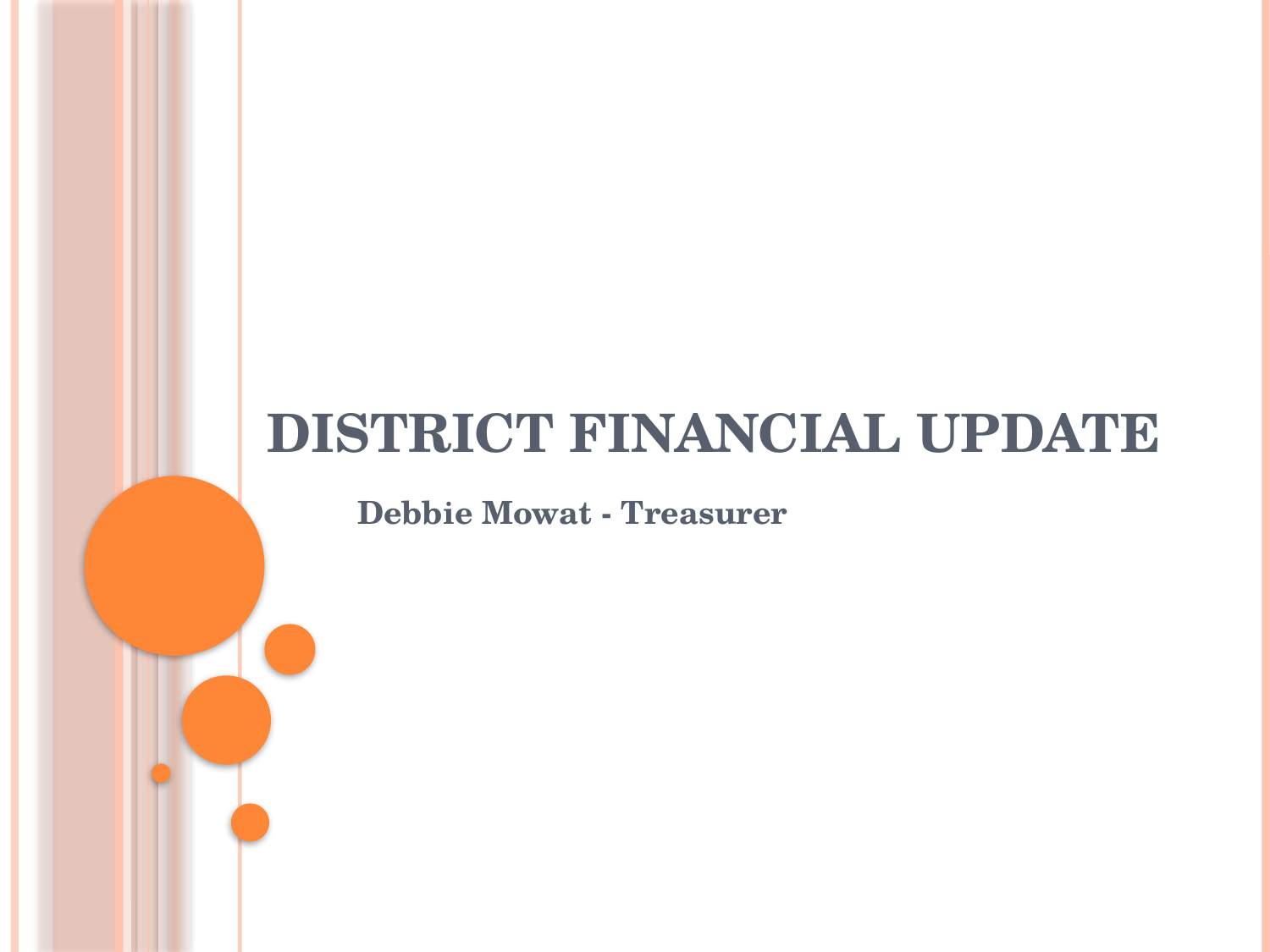

# District Financial Update
Debbie Mowat - Treasurer